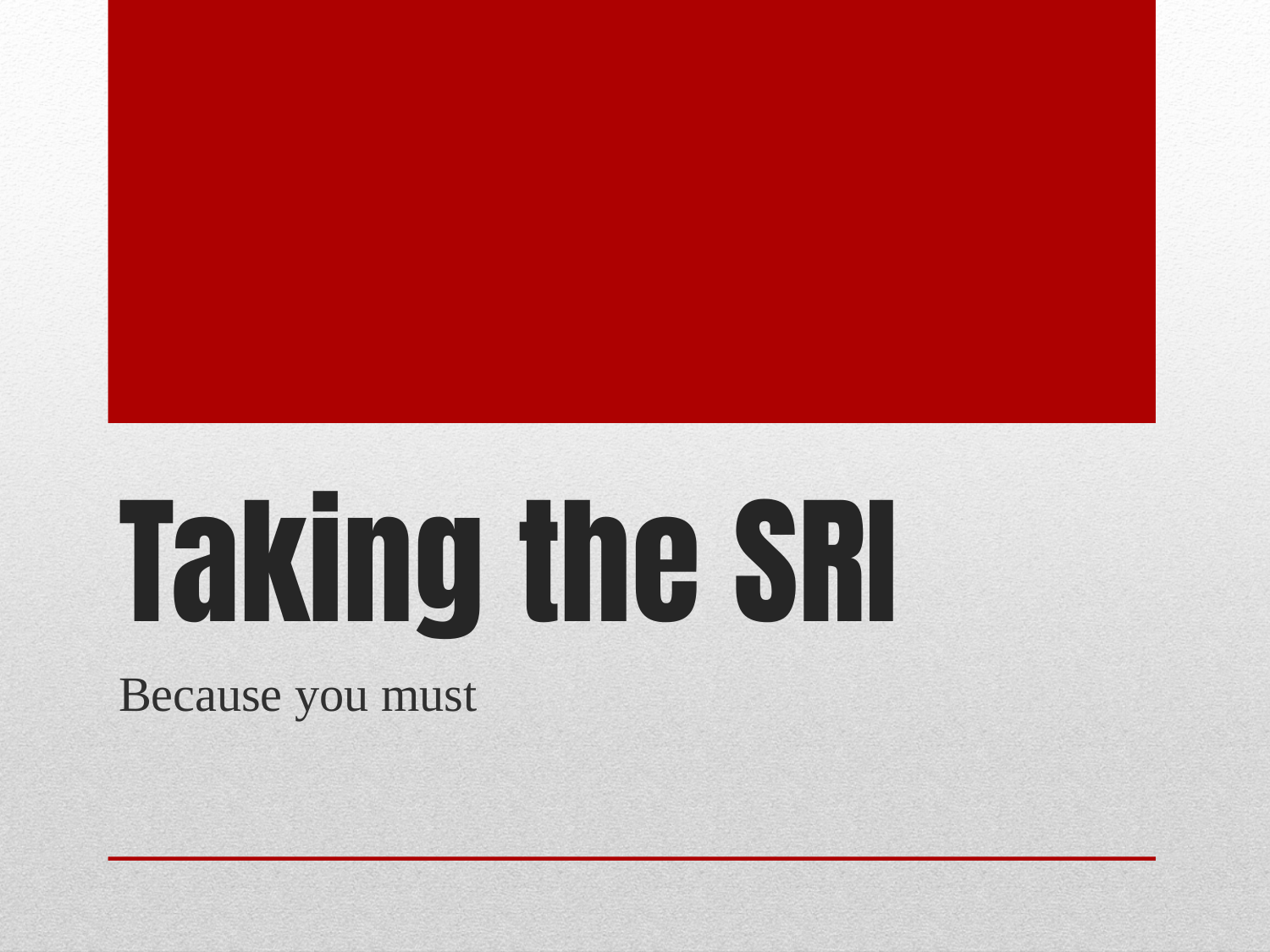

# Taking the SRI
Because you must